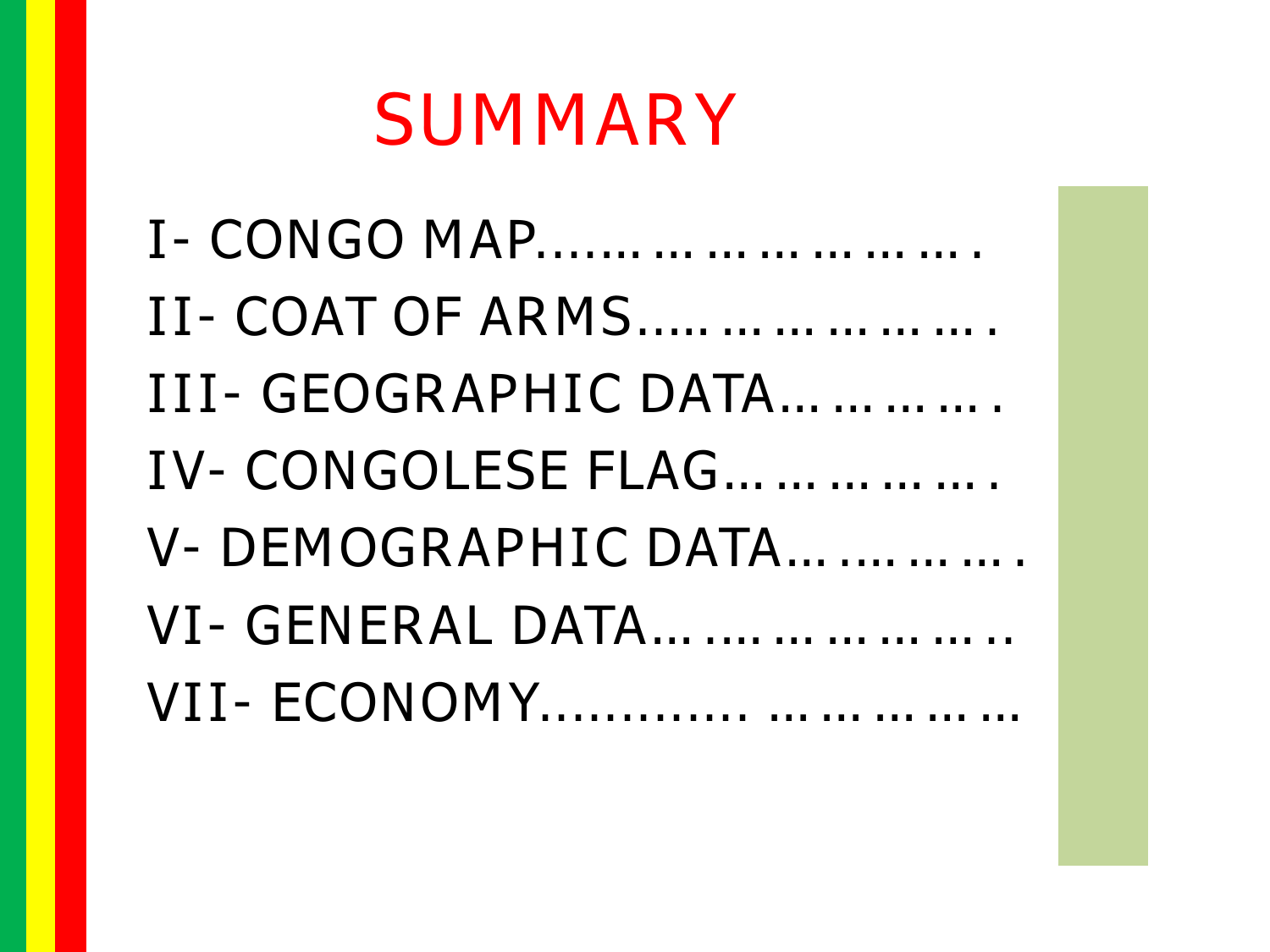

SUMMARY
| I- CONGO MAP....…………………. II- COAT OF ARMS..………………. III- GEOGRAPHIC DATA…………. IV- CONGOLESE FLAG……………. V- DEMOGRAPHIC DATA….………. VI- GENERAL DATA….…………….. VII- ECONOMY............. …………… |  |
| --- | --- |